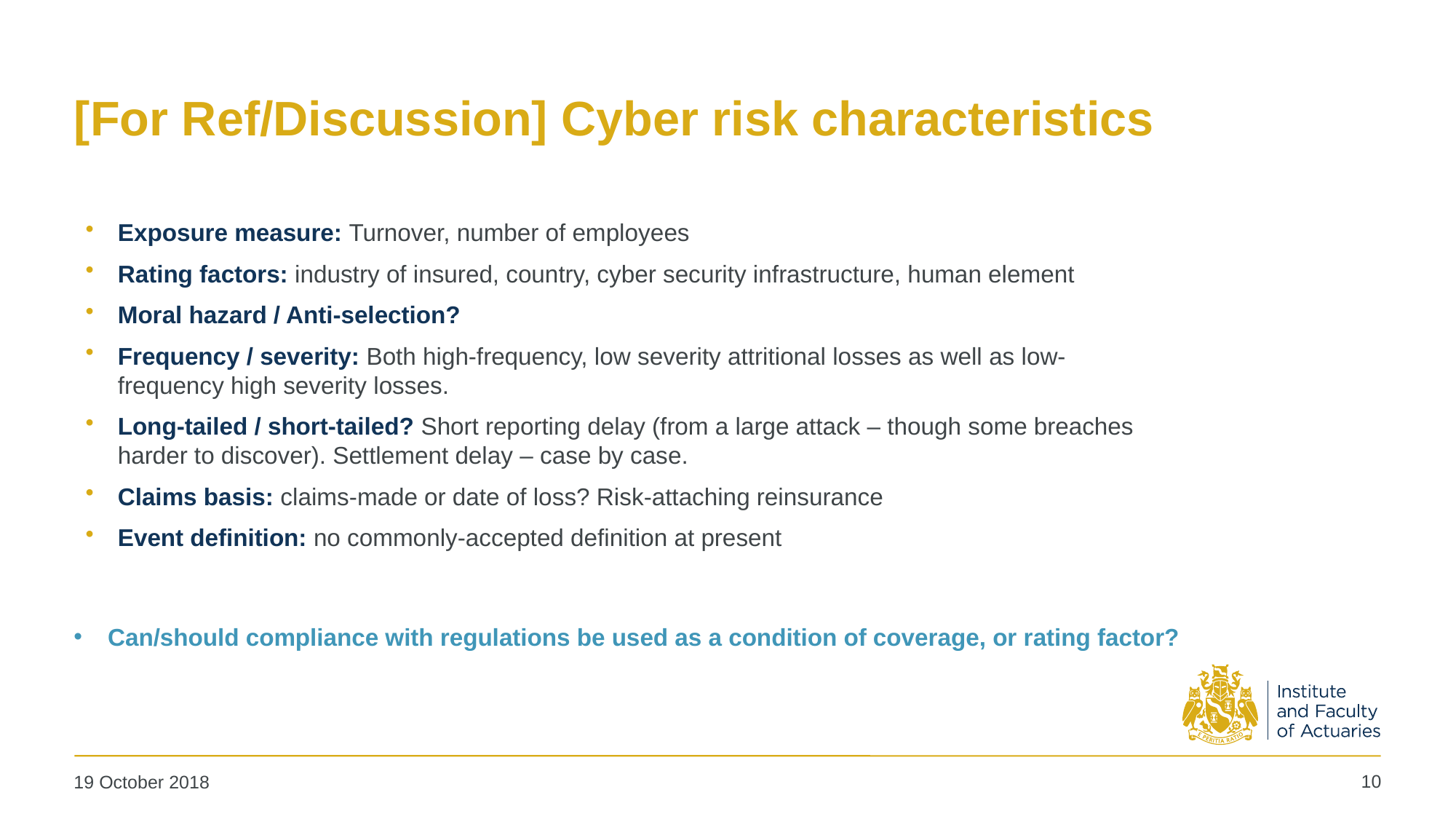

# [For Ref/Discussion] Cyber risk characteristics
Exposure measure: Turnover, number of employees
Rating factors: industry of insured, country, cyber security infrastructure, human element
Moral hazard / Anti-selection?
Frequency / severity: Both high-frequency, low severity attritional losses as well as low-frequency high severity losses.
Long-tailed / short-tailed? Short reporting delay (from a large attack – though some breaches harder to discover). Settlement delay – case by case.
Claims basis: claims-made or date of loss? Risk-attaching reinsurance
Event definition: no commonly-accepted definition at present

c
Can/should compliance with regulations be used as a condition of coverage, or rating factor?

10
19 October 2018